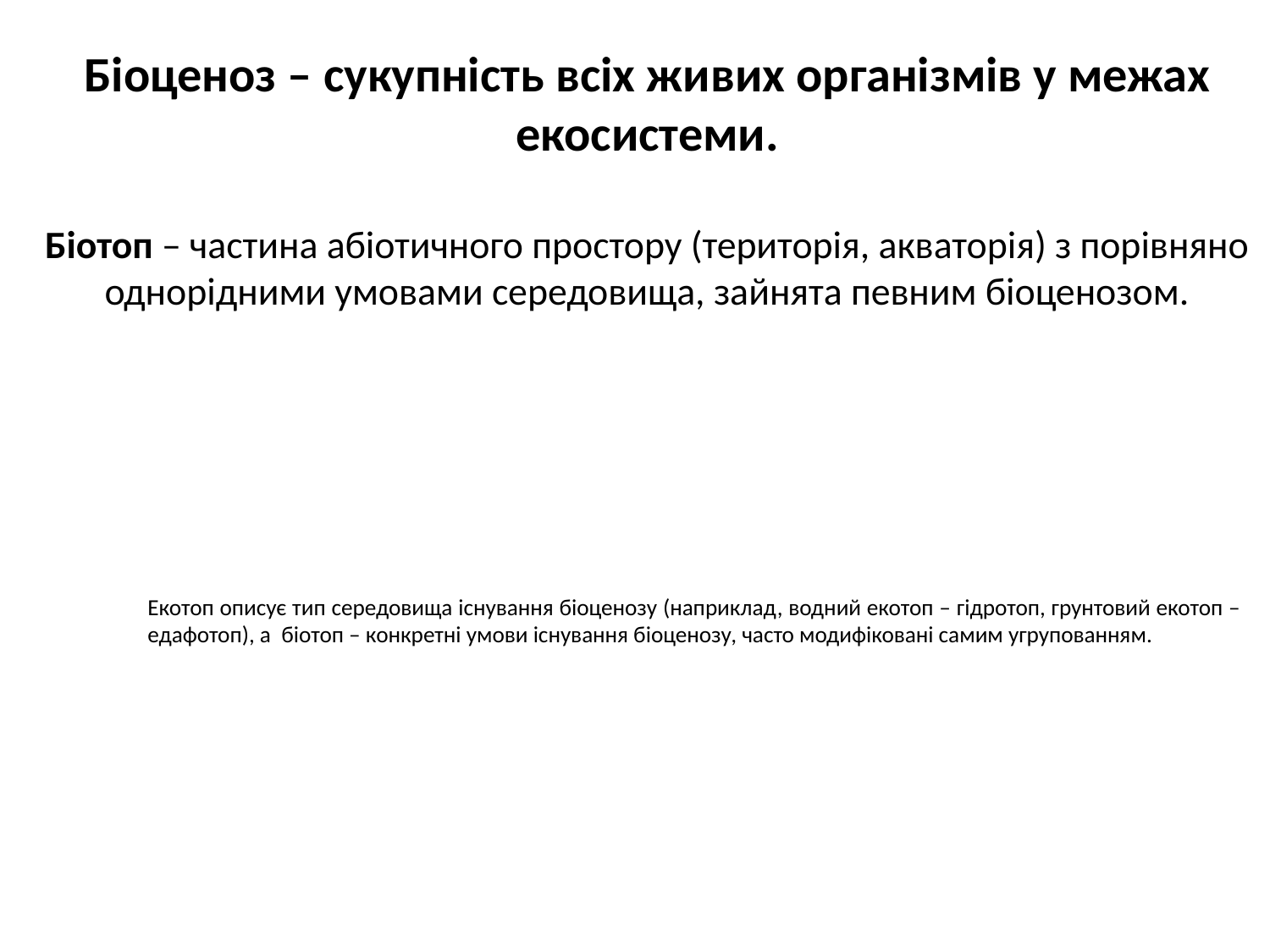

# Біоценоз – сукупність всіх живих організмів у межах екосистеми. Біотоп – частина абіотичного простору (територія, акваторія) з порівняно однорідними умовами середовища, зайнята певним біоценозом.
Екотоп описує тип середовища існування біоценозу (наприклад, водний екотоп – гідротоп, грунтовий екотоп – едафотоп), а  біотоп – конкретні умови існування біоценозу, часто модифіковані самим угрупованням.